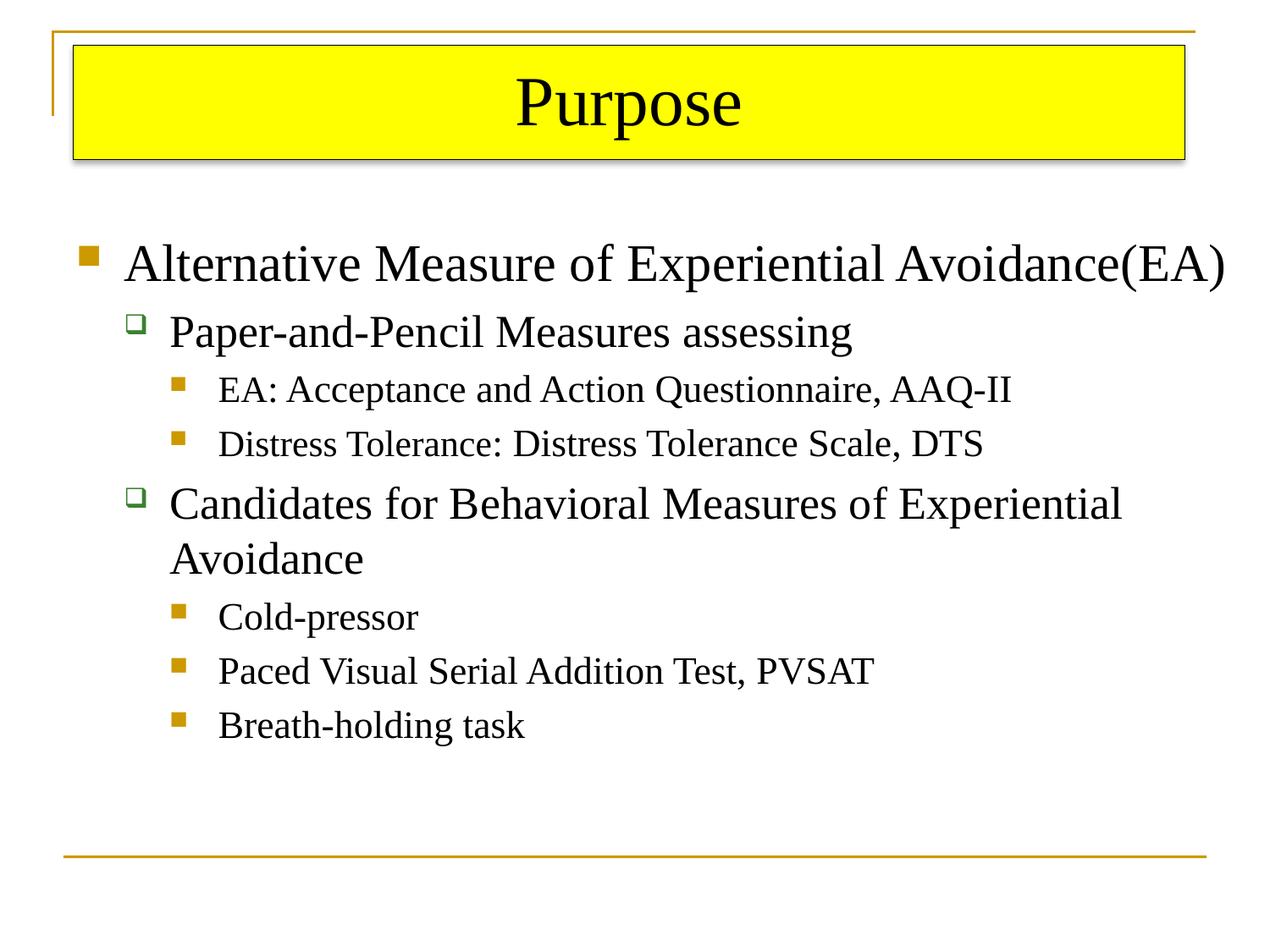

Purpose
Alternative Measure of Experiential Avoidance(EA)
Paper-and-Pencil Measures assessing
EA: Acceptance and Action Questionnaire, AAQ-II
Distress Tolerance: Distress Tolerance Scale, DTS
Candidates for Behavioral Measures of Experiential Avoidance
Cold-pressor
Paced Visual Serial Addition Test, PVSAT
Breath-holding task